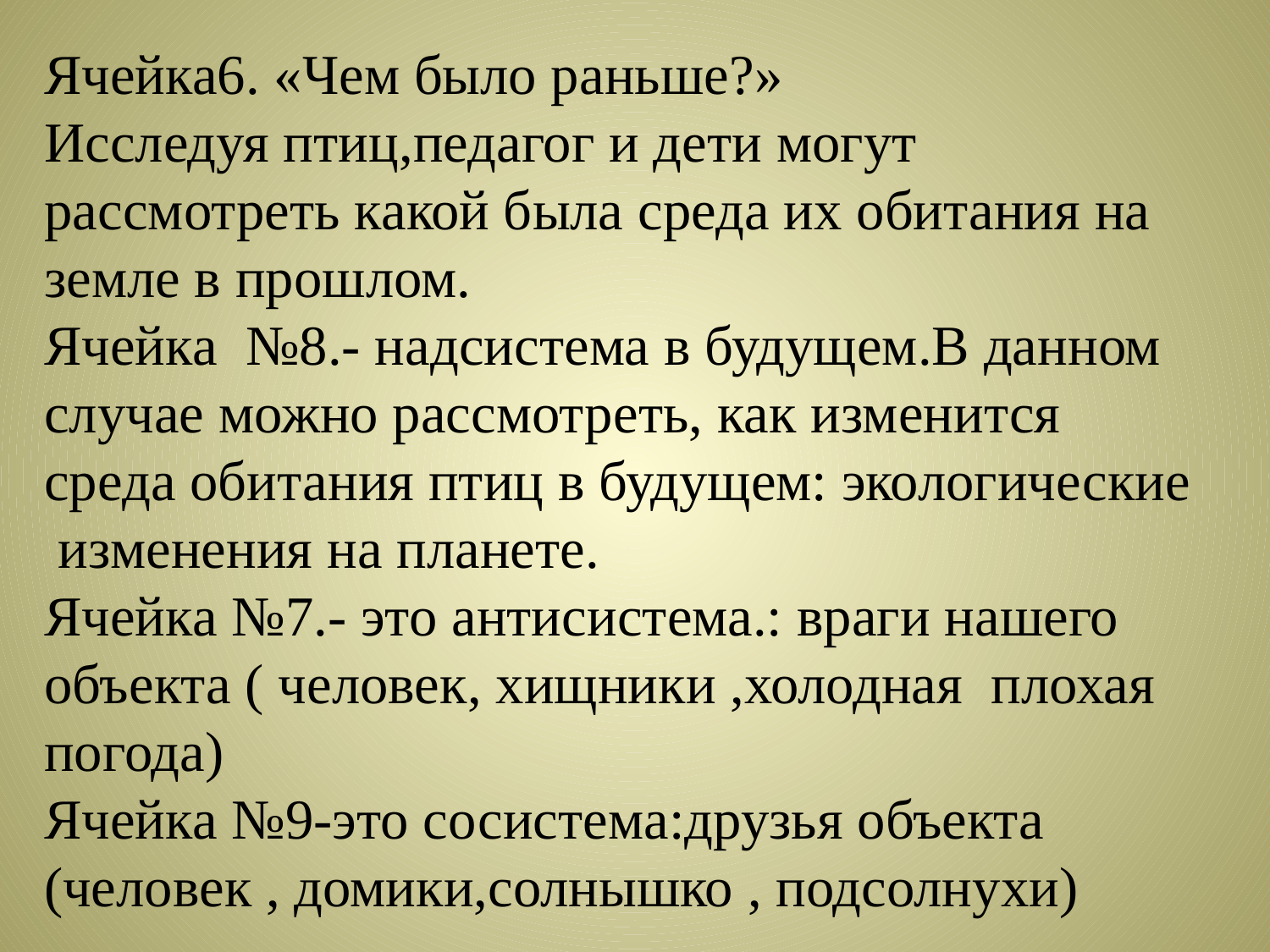

Ячейка6. «Чем было раньше?»
Исследуя птиц,педагог и дети могут рассмотреть какой была среда их обитания на земле в прошлом.
Ячейка  №8.- надсистема в будущем.В данном случае можно рассмотреть, как изменится среда обитания птиц в будущем: экологические  изменения на планете.
Ячейка №7.- это антисистема.: враги нашего объекта ( человек, хищники ,холодная  плохая погода)
Ячейка №9-это сосистема:друзья объекта (человек , домики,солнышко , подсолнухи)